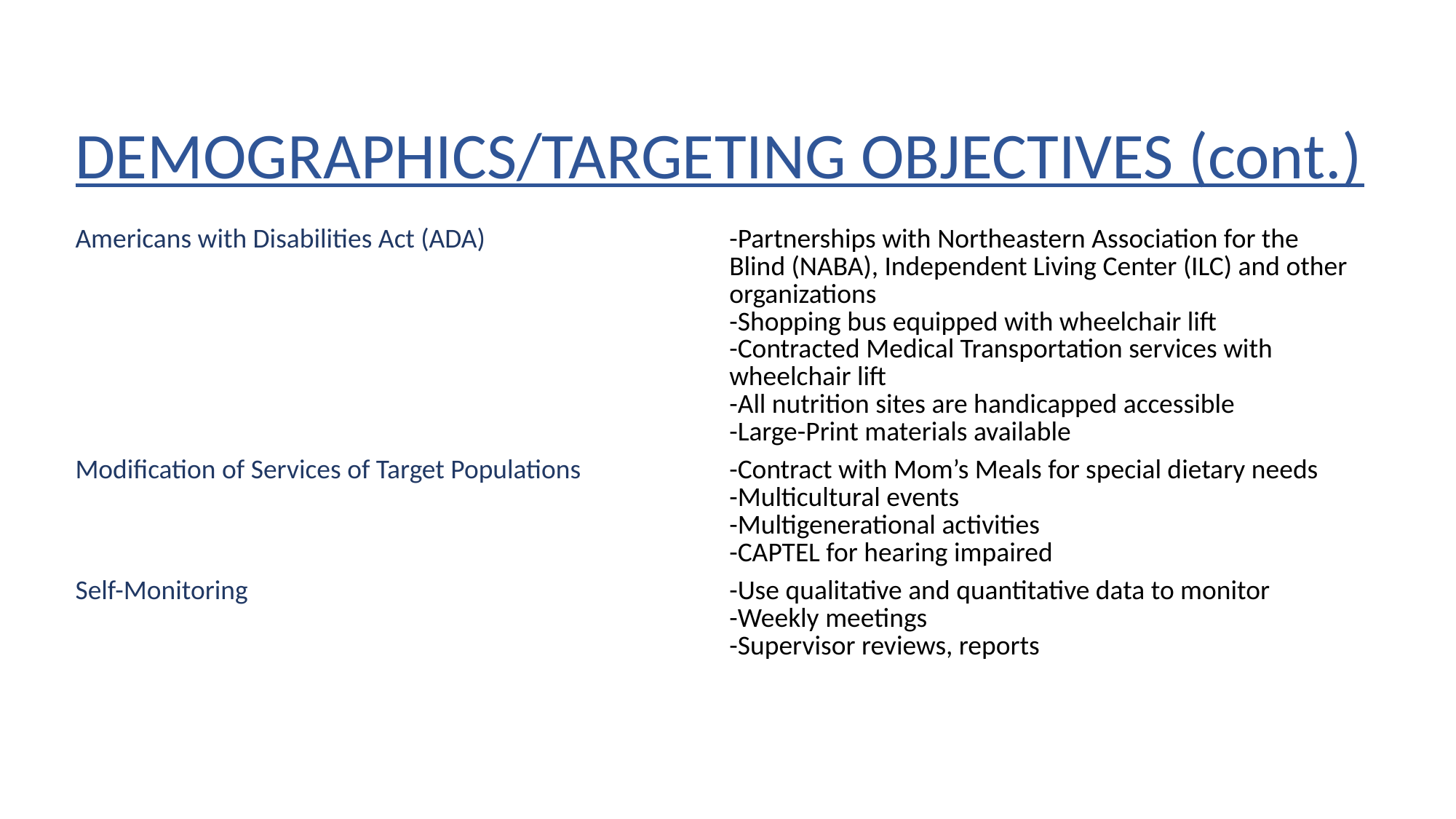

# DEMOGRAPHICS/TARGETING OBJECTIVES (cont.)
| Americans with Disabilities Act (ADA) | -Partnerships with Northeastern Association for the Blind (NABA), Independent Living Center (ILC) and other organizations -Shopping bus equipped with wheelchair lift -Contracted Medical Transportation services with wheelchair lift -All nutrition sites are handicapped accessible -Large-Print materials available |
| --- | --- |
| Modification of Services of Target Populations | -Contract with Mom’s Meals for special dietary needs -Multicultural events -Multigenerational activities -CAPTEL for hearing impaired |
| Self-Monitoring | -Use qualitative and quantitative data to monitor -Weekly meetings -Supervisor reviews, reports |